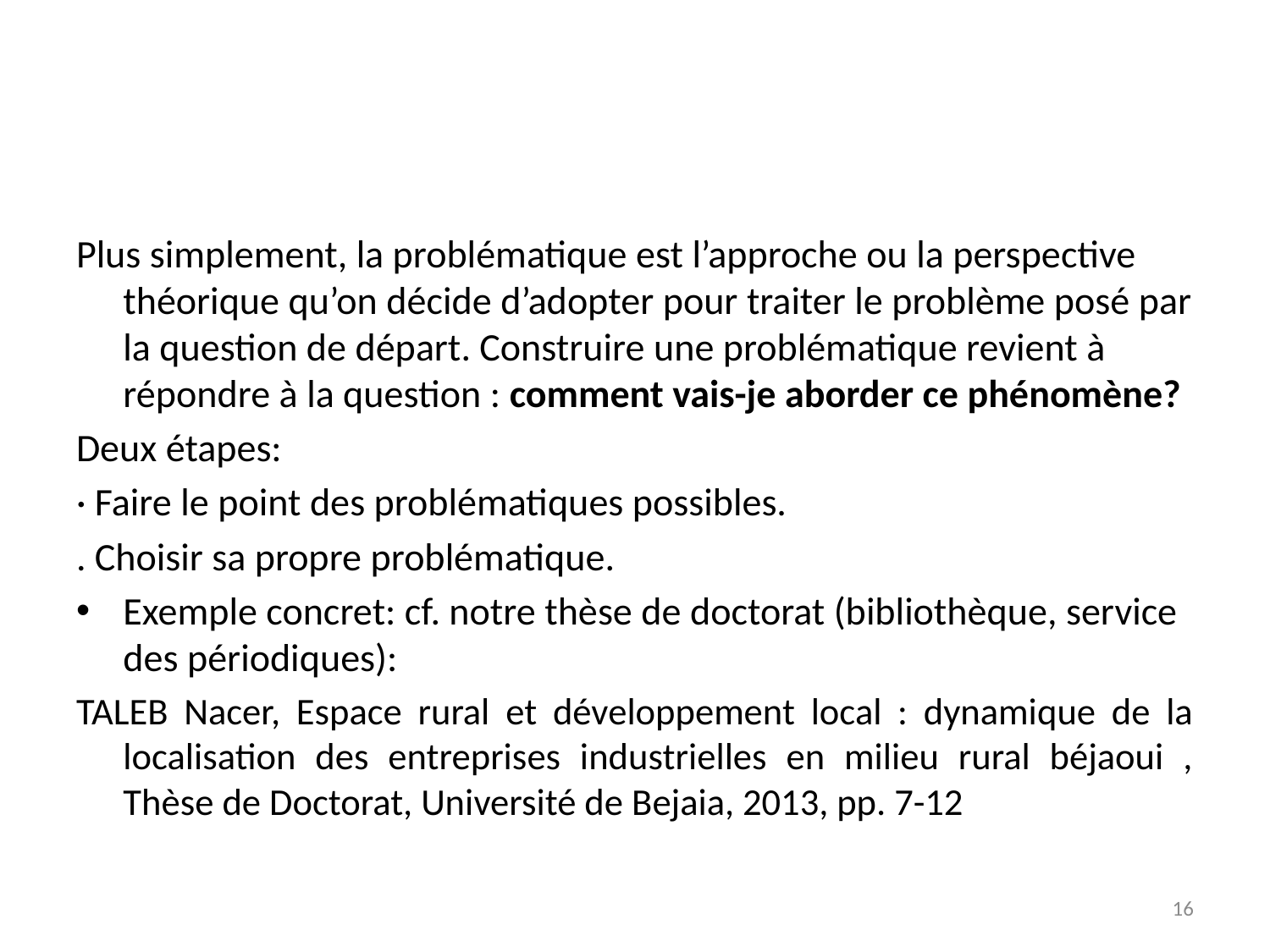

#
Plus simplement, la problématique est l’approche ou la perspective théorique qu’on décide d’adopter pour traiter le problème posé par la question de départ. Construire une problématique revient à répondre à la question : comment vais-je aborder ce phénomène?
Deux étapes:
· Faire le point des problématiques possibles.
. Choisir sa propre problématique.
Exemple concret: cf. notre thèse de doctorat (bibliothèque, service des périodiques):
TALEB Nacer, Espace rural et développement local : dynamique de la localisation des entreprises industrielles en milieu rural béjaoui , Thèse de Doctorat, Université de Bejaia, 2013, pp. 7-12

16